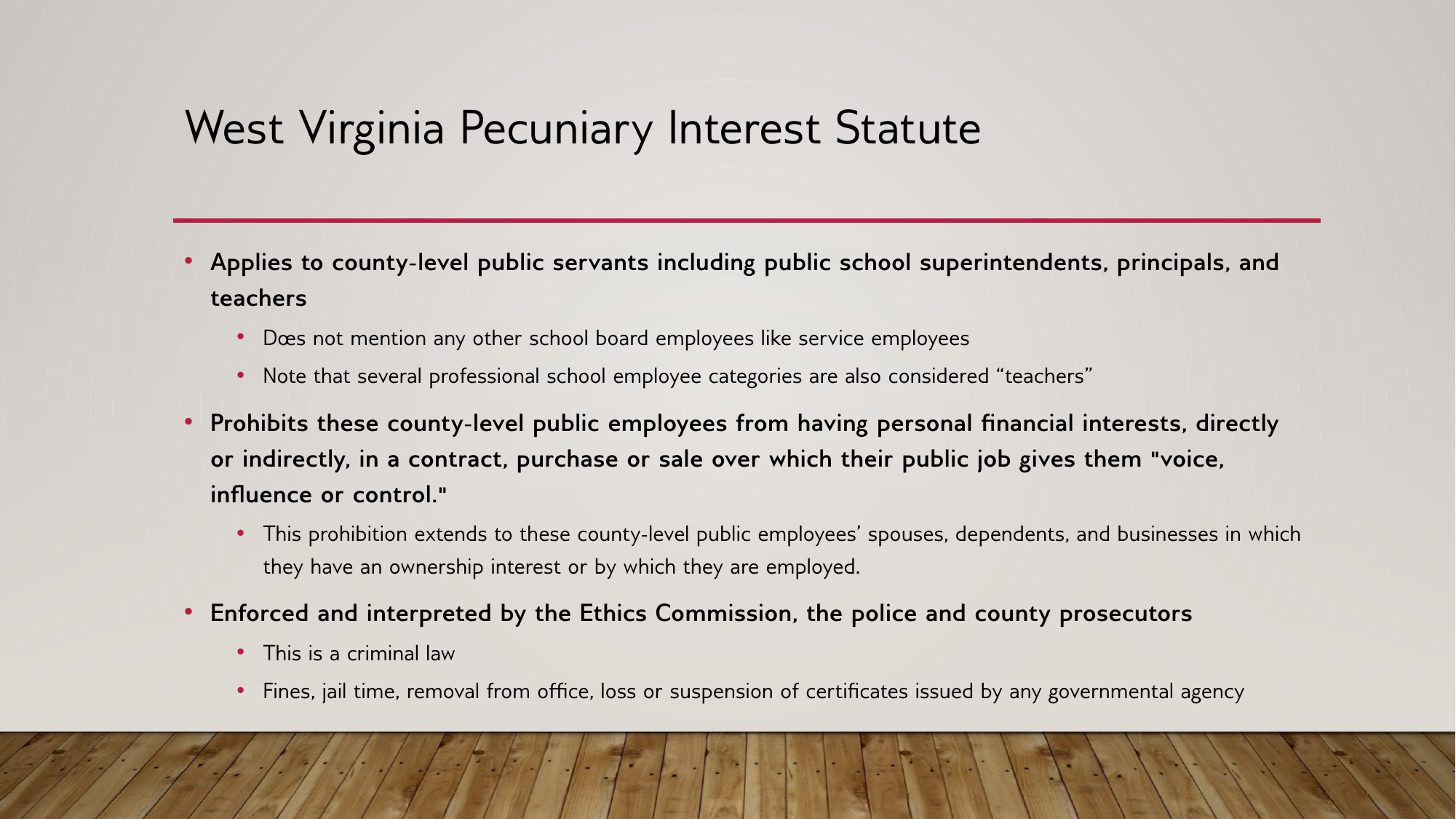

# West Virginia Pecuniary Interest Statute
Applies to county-level public servants including public school superintendents, principals, and teachers
Does not mention any other school board employees like service employees
Note that several professional school employee categories are also considered “teachers”
Prohibits these county-level public employees from having personal financial interests, directly or indirectly, in a contract, purchase or sale over which their public job gives them "voice, influence or control."
This prohibition extends to these county-level public employees’ spouses, dependents, and businesses in which they have an ownership interest or by which they are employed.
Enforced and interpreted by the Ethics Commission, the police and county prosecutors
This is a criminal law
Fines, jail time, removal from office, loss or suspension of certificates issued by any governmental agency